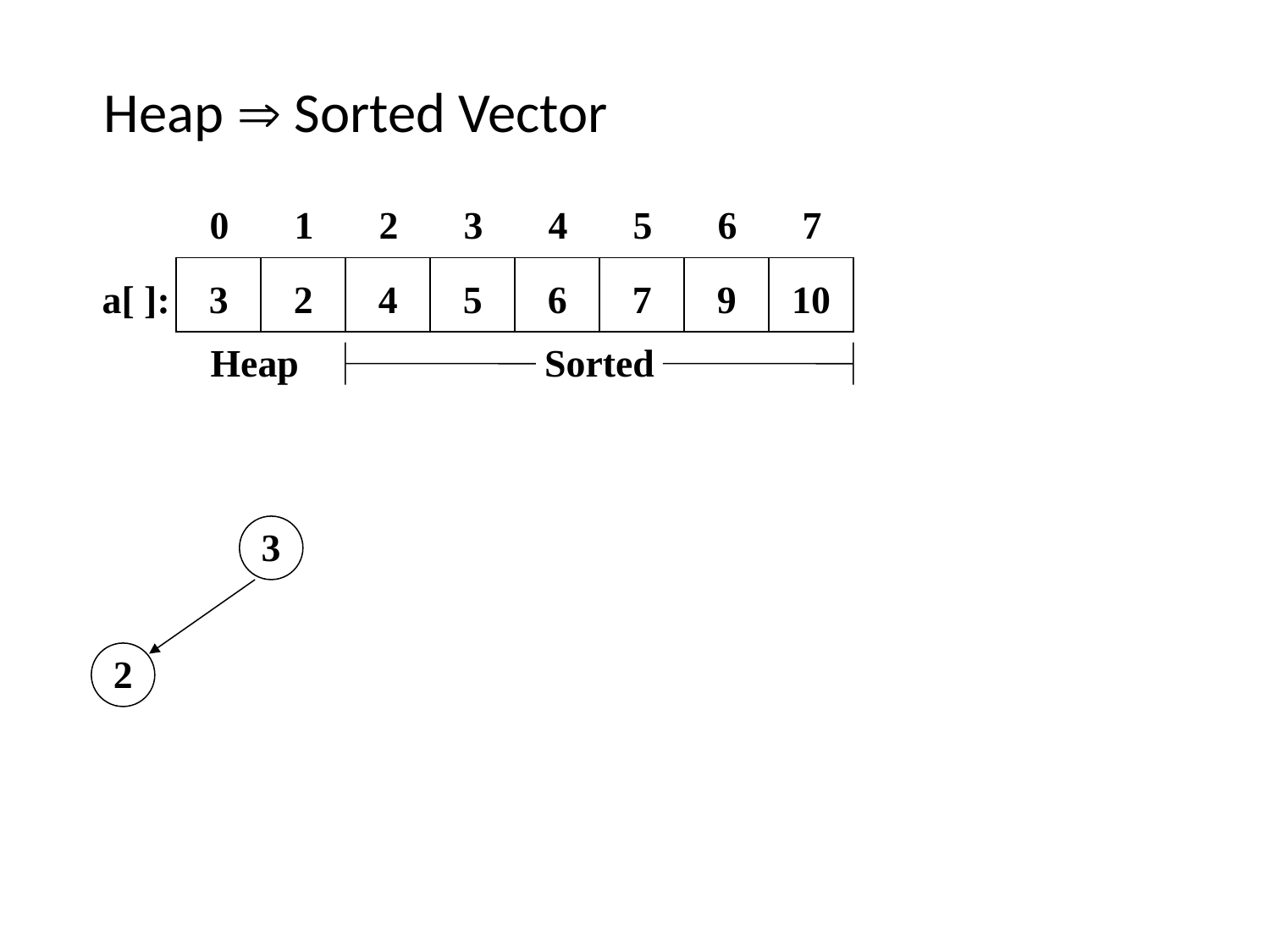

# Heap ⇒ Sorted Vector
0
1
2
3
4
5
6
7

3
2
4
5
6
7
9
10
a[ ]:
Heap
Sorted

3

2